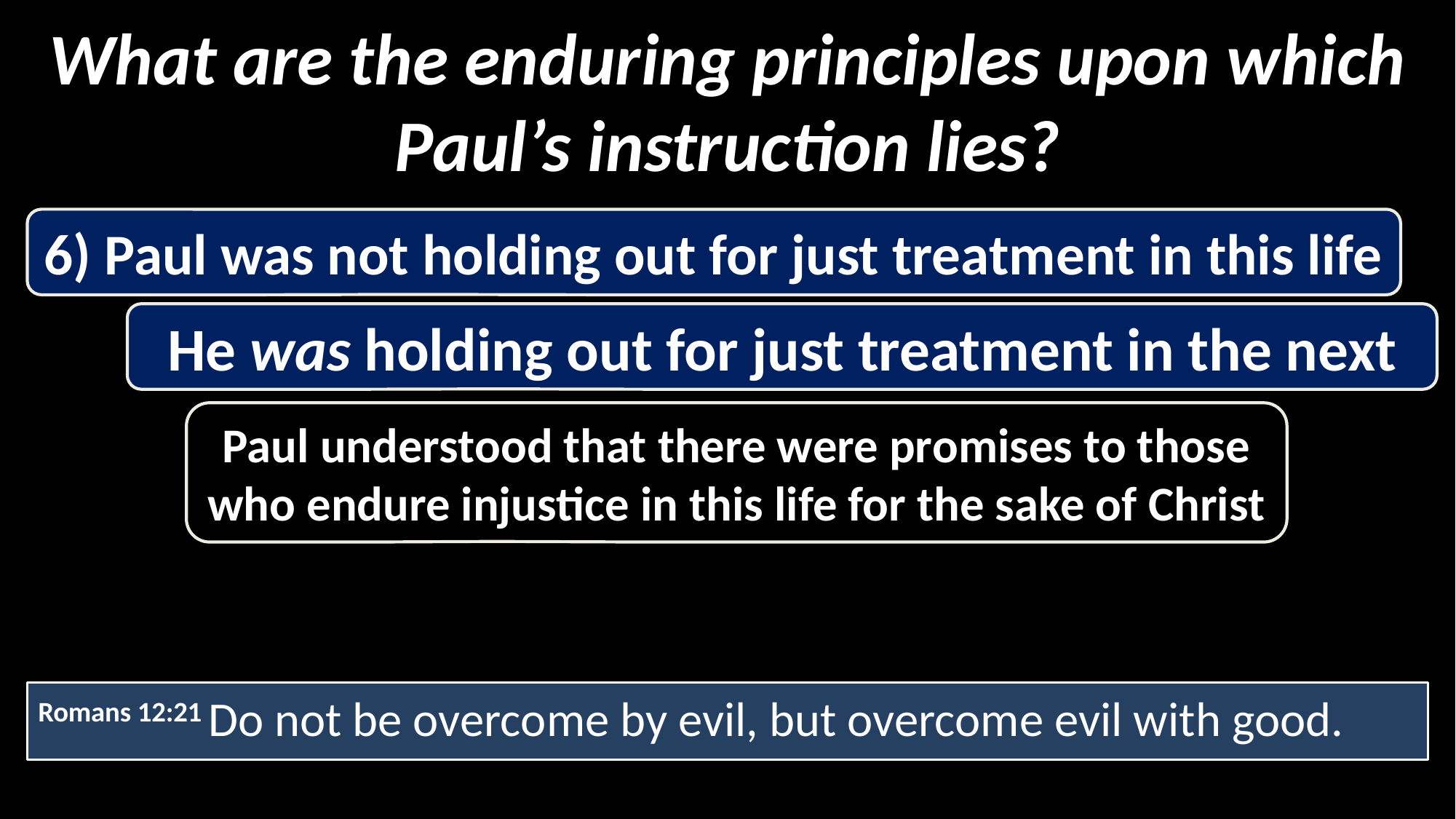

What are the enduring principles upon which Paul’s instruction lies?
6) Paul was not holding out for just treatment in this life
He was holding out for just treatment in the next
Paul understood that there were promises to those who endure injustice in this life for the sake of Christ
Romans 12:21 Do not be overcome by evil, but overcome evil with good.